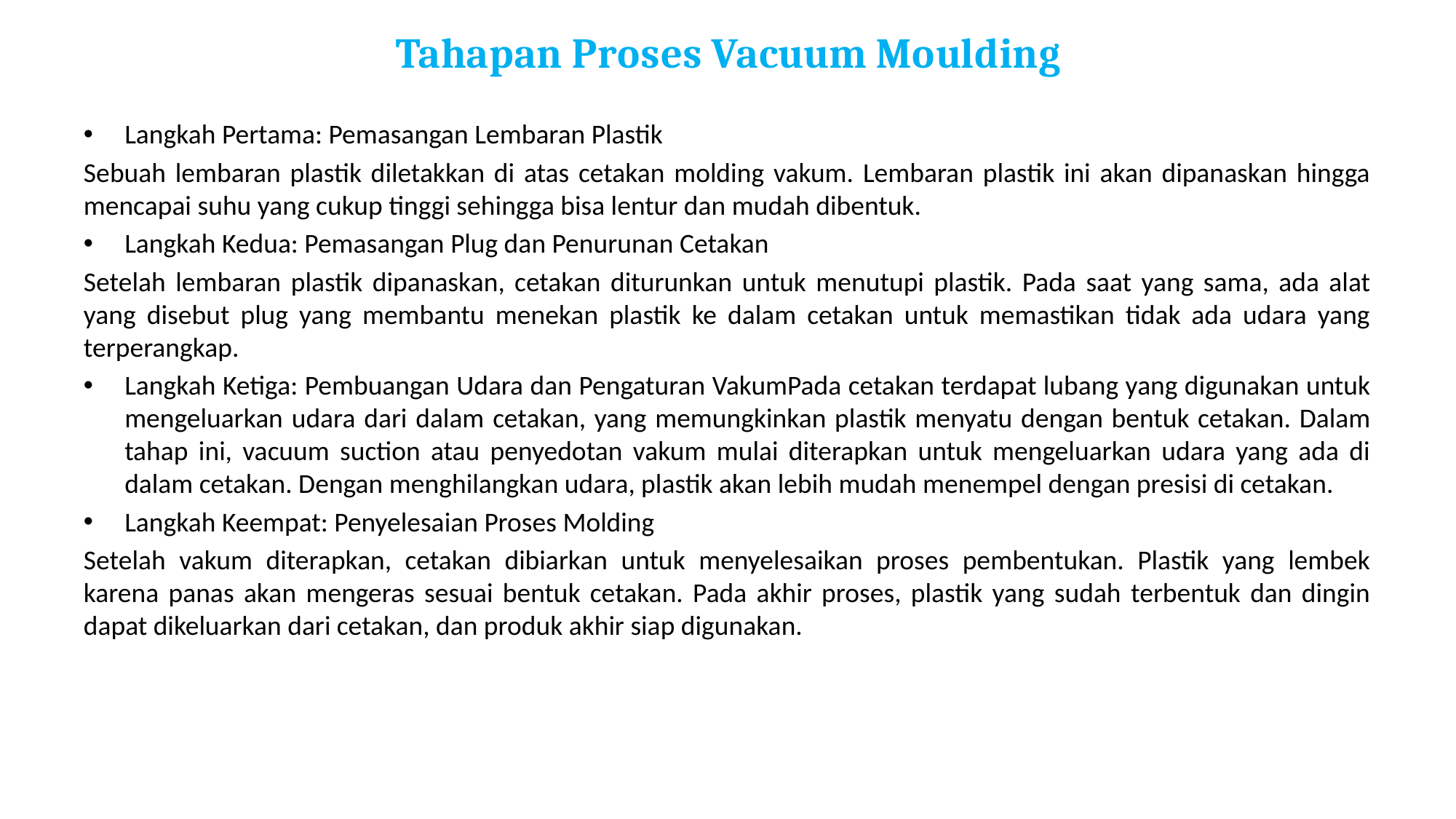

# Tahapan Proses Vacuum Moulding
Langkah Pertama: Pemasangan Lembaran Plastik
Sebuah lembaran plastik diletakkan di atas cetakan molding vakum. Lembaran plastik ini akan dipanaskan hingga mencapai suhu yang cukup tinggi sehingga bisa lentur dan mudah dibentuk.
Langkah Kedua: Pemasangan Plug dan Penurunan Cetakan
Setelah lembaran plastik dipanaskan, cetakan diturunkan untuk menutupi plastik. Pada saat yang sama, ada alat yang disebut plug yang membantu menekan plastik ke dalam cetakan untuk memastikan tidak ada udara yang terperangkap.
Langkah Ketiga: Pembuangan Udara dan Pengaturan VakumPada cetakan terdapat lubang yang digunakan untuk mengeluarkan udara dari dalam cetakan, yang memungkinkan plastik menyatu dengan bentuk cetakan. Dalam tahap ini, vacuum suction atau penyedotan vakum mulai diterapkan untuk mengeluarkan udara yang ada di dalam cetakan. Dengan menghilangkan udara, plastik akan lebih mudah menempel dengan presisi di cetakan.
Langkah Keempat: Penyelesaian Proses Molding
Setelah vakum diterapkan, cetakan dibiarkan untuk menyelesaikan proses pembentukan. Plastik yang lembek karena panas akan mengeras sesuai bentuk cetakan. Pada akhir proses, plastik yang sudah terbentuk dan dingin dapat dikeluarkan dari cetakan, dan produk akhir siap digunakan.